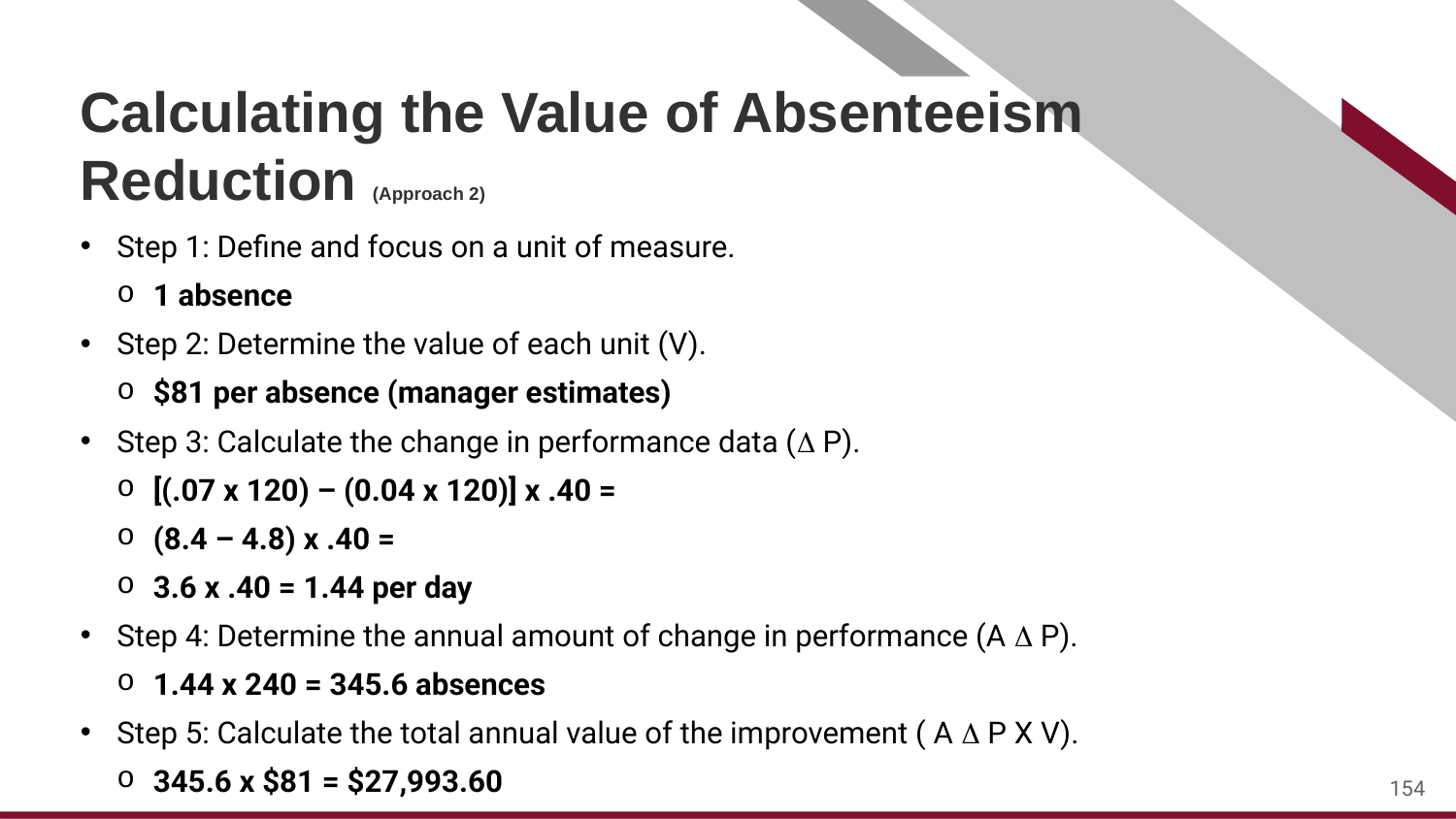

# Calculating the Value of Absenteeism Reduction (Approach 2)
Step 1: Define and focus on a unit of measure.
1 absence
Step 2: Determine the value of each unit (V).
$81 per absence (manager estimates)
Step 3: Calculate the change in performance data (Δ P).
[(.07 x 120) – (0.04 x 120)] x .40 =
(8.4 – 4.8) x .40 =
3.6 x .40 = 1.44 per day
Step 4: Determine the annual amount of change in performance (A Δ P).
1.44 x 240 = 345.6 absences
Step 5: Calculate the total annual value of the improvement ( A Δ P X V).
345.6 x $81 = $27,993.60
154